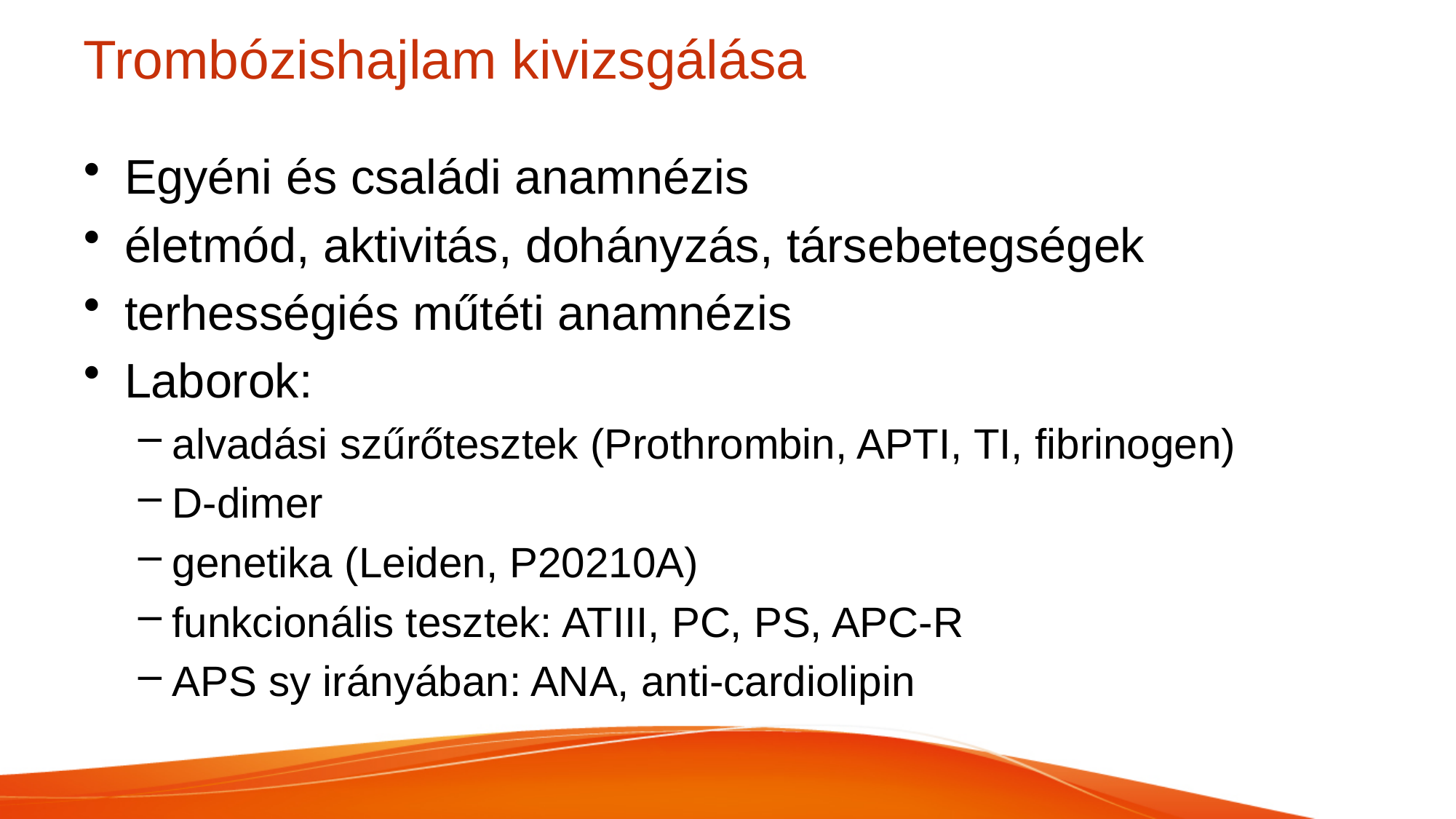

# Trombózishajlam kivizsgálása
Egyéni és családi anamnézis
életmód, aktivitás, dohányzás, társebetegségek
terhességiés műtéti anamnézis
Laborok:
alvadási szűrőtesztek (Prothrombin, APTI, TI, fibrinogen)
D-dimer
genetika (Leiden, P20210A)
funkcionális tesztek: ATIII, PC, PS, APC-R
APS sy irányában: ANA, anti-cardiolipin